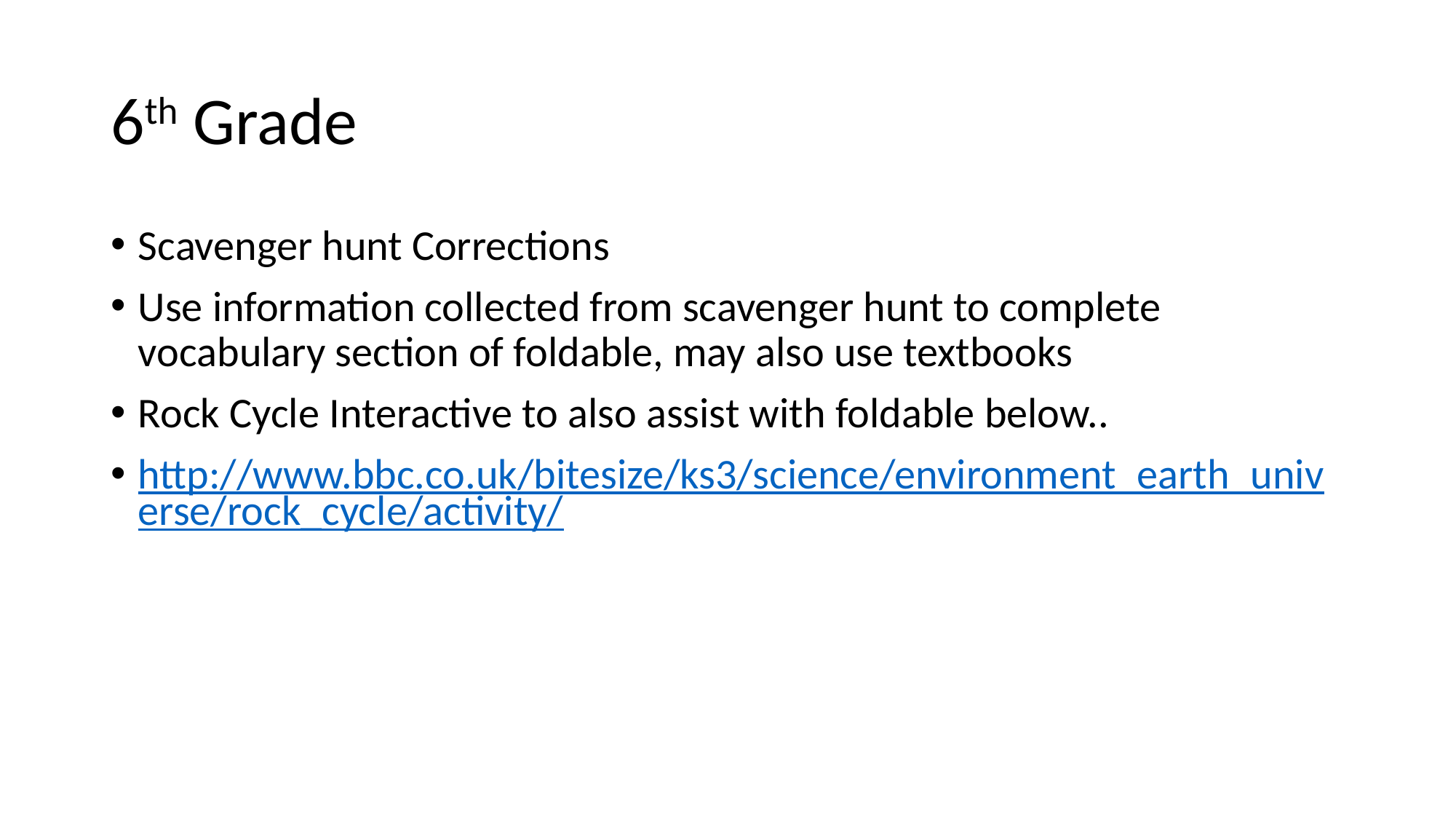

# 6th Grade
Scavenger hunt Corrections
Use information collected from scavenger hunt to complete vocabulary section of foldable, may also use textbooks
Rock Cycle Interactive to also assist with foldable below..
http://www.bbc.co.uk/bitesize/ks3/science/environment_earth_universe/rock_cycle/activity/